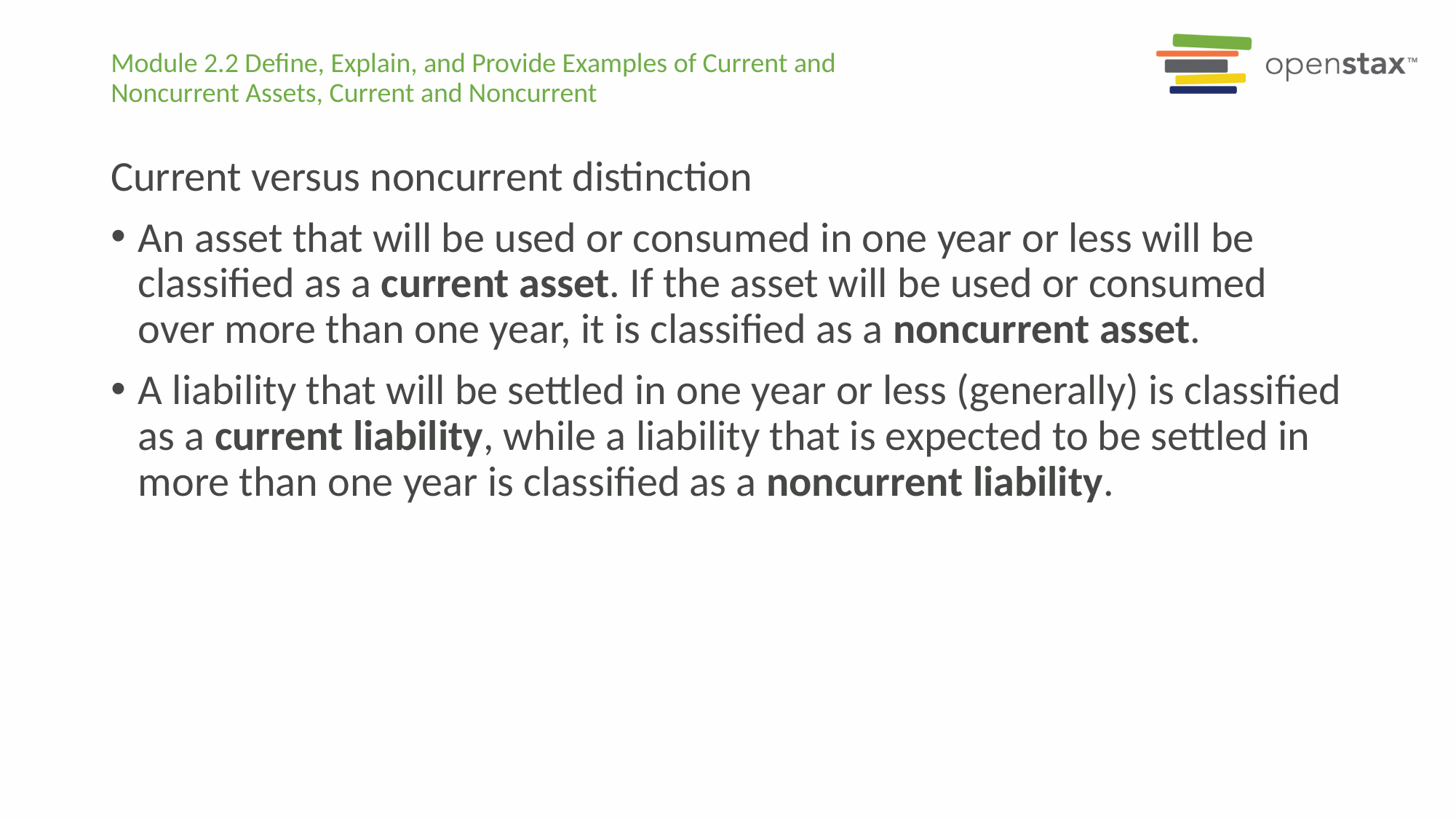

# Module 2.2 Define, Explain, and Provide Examples of Current and Noncurrent Assets, Current and Noncurrent
Current versus noncurrent distinction
An asset that will be used or consumed in one year or less will be classified as a current asset. If the asset will be used or consumed over more than one year, it is classified as a noncurrent asset.
A liability that will be settled in one year or less (generally) is classified as a current liability, while a liability that is expected to be settled in more than one year is classified as a noncurrent liability.